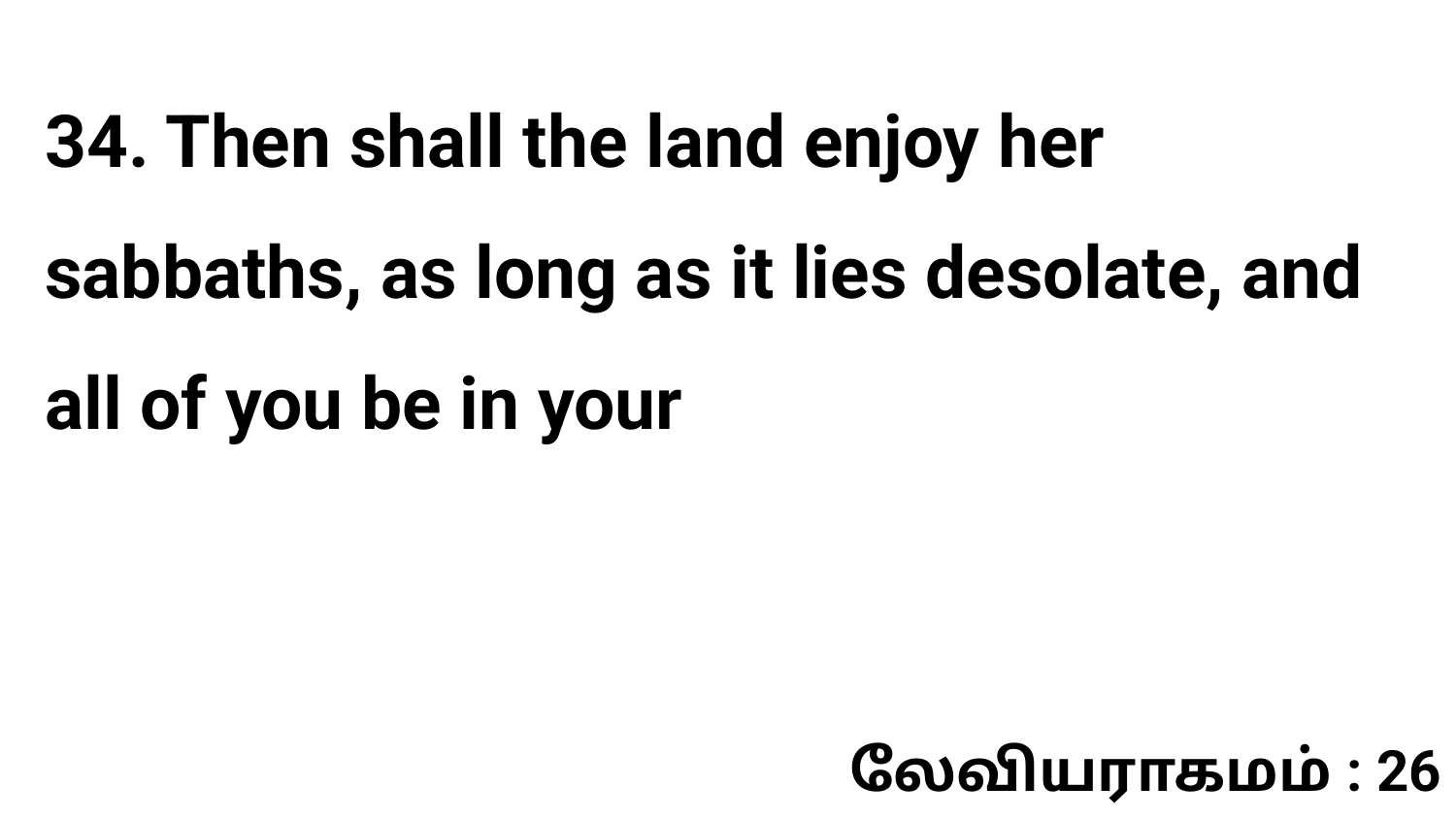

34. Then shall the land enjoy her sabbaths, as long as it lies desolate, and all of you be in your
லேவியராகமம் : 26